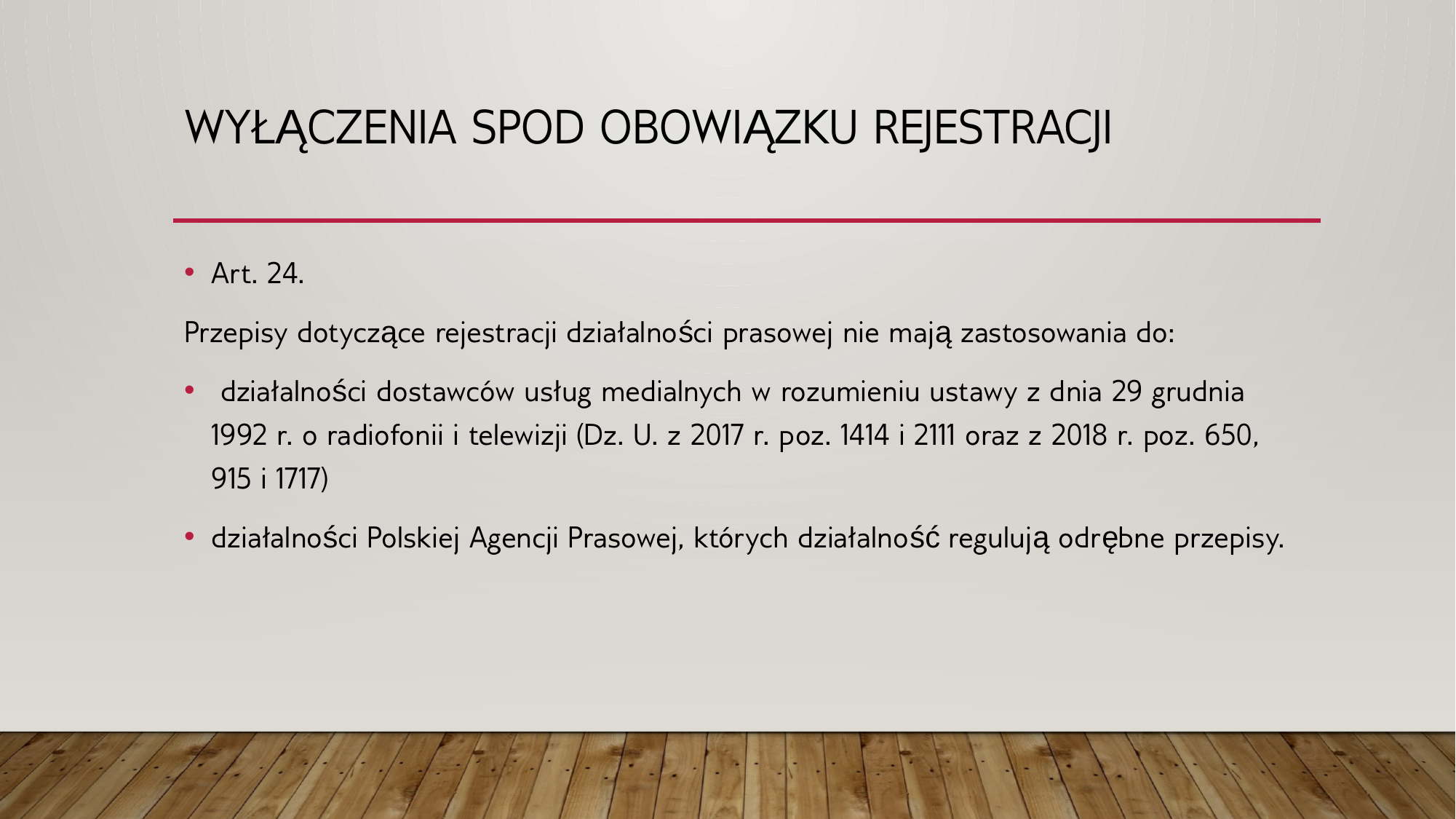

# Wyłączenia spod obowiązku rejestracji
Art. 24.
Przepisy dotyczące rejestracji działalności prasowej nie mają zastosowania do:
 działalności dostawców usług medialnych w rozumieniu ustawy z dnia 29 grudnia 1992 r. o radiofonii i telewizji (Dz. U. z 2017 r. poz. 1414 i 2111 oraz z 2018 r. poz. 650, 915 i 1717)
działalności Polskiej Agencji Prasowej, których działalność regulują odrębne przepisy.